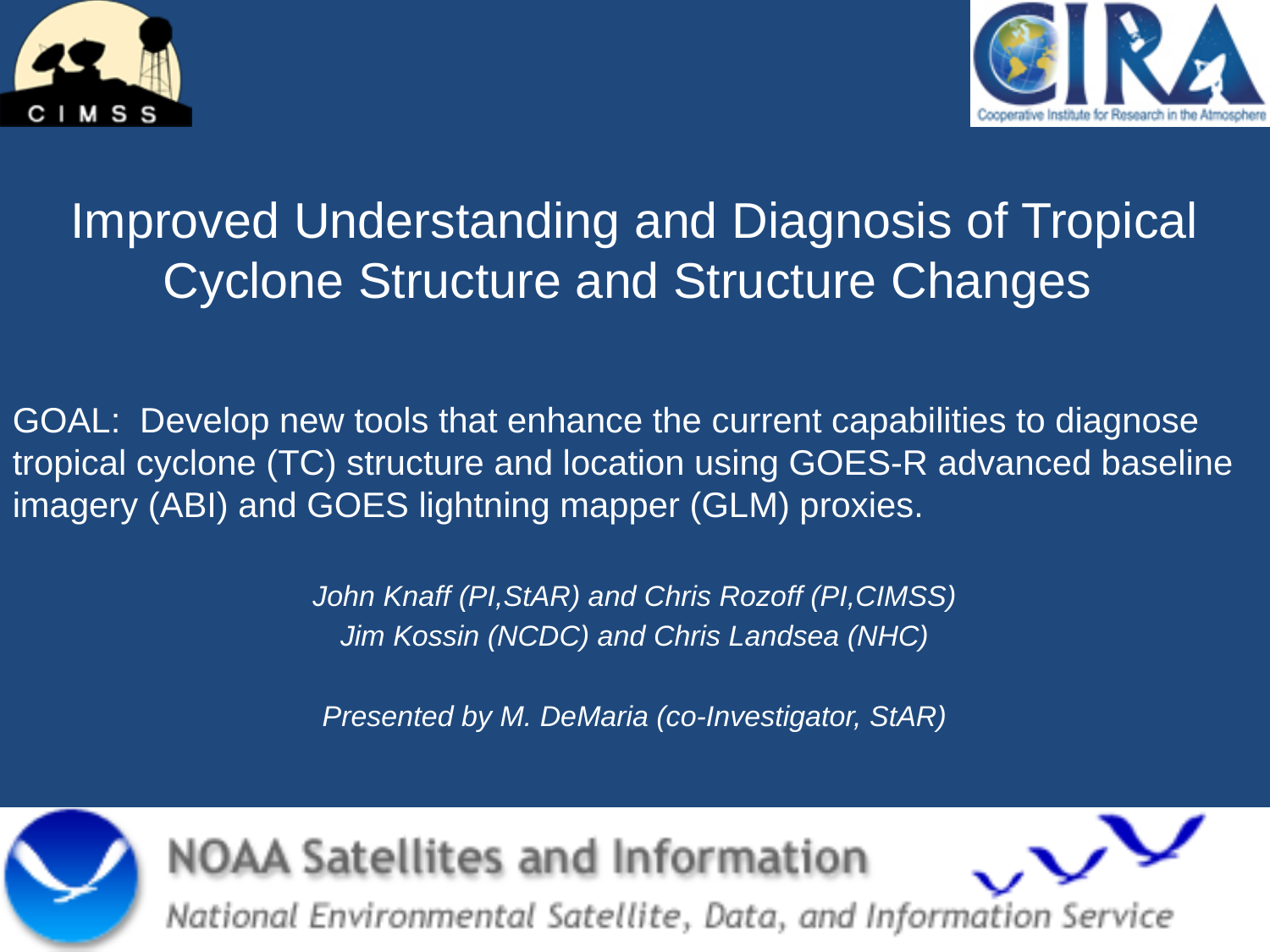

# Improved Understanding and Diagnosis of Tropical Cyclone Structure and Structure Changes
GOAL:  Develop new tools that enhance the current capabilities to diagnose tropical cyclone (TC) structure and location using GOES-R advanced baseline imagery (ABI) and GOES lightning mapper (GLM) proxies.
John Knaff (PI,StAR) and Chris Rozoff (PI,CIMSS)
Jim Kossin (NCDC) and Chris Landsea (NHC)

Presented by M. DeMaria (co-Investigator, StAR)